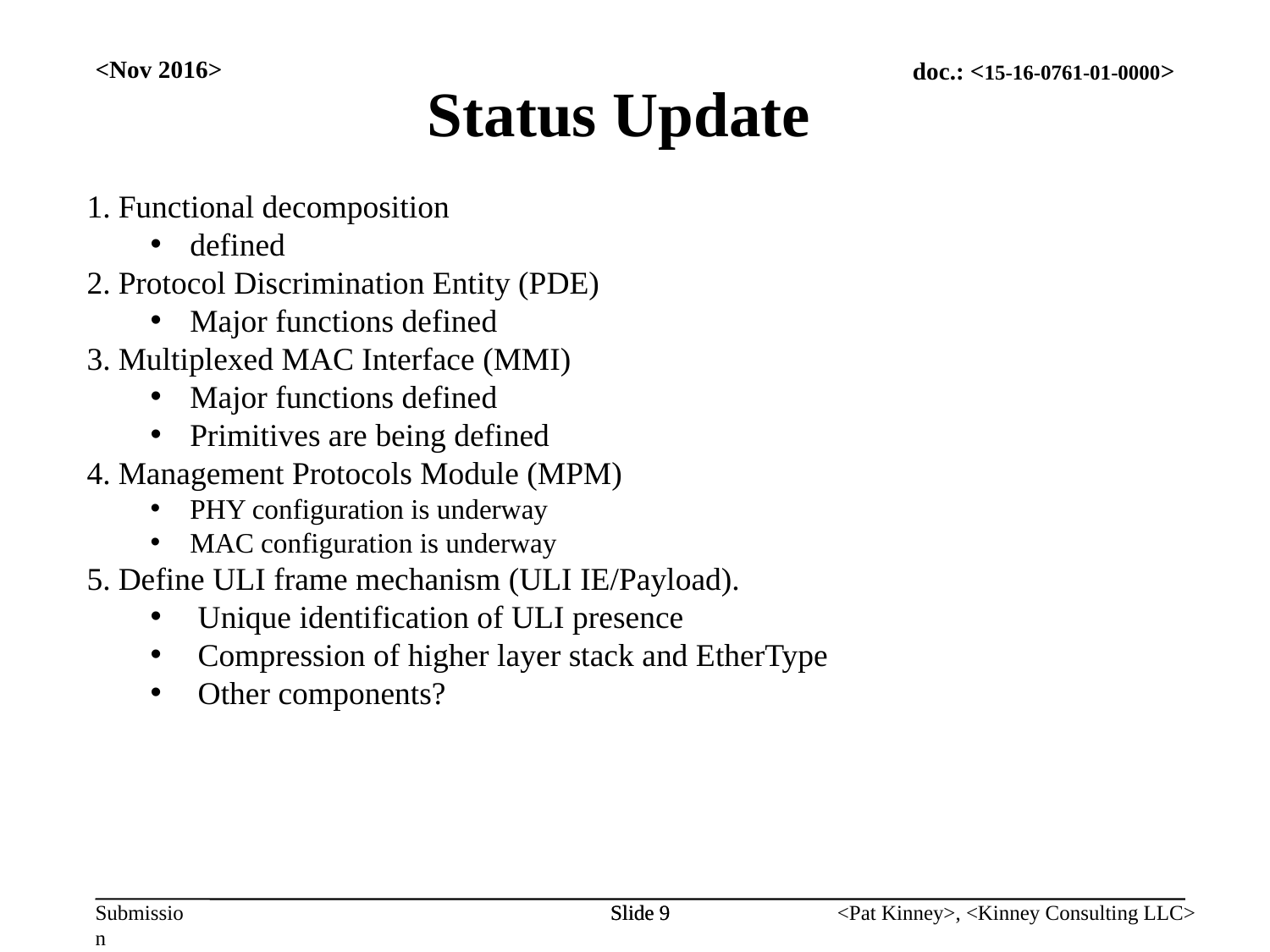

Status Update
<Nov 2016>

Functional decomposition
defined
Protocol Discrimination Entity (PDE)
Major functions defined
Multiplexed MAC Interface (MMI)
Major functions defined
Primitives are being defined
Management Protocols Module (MPM)
PHY configuration is underway
MAC configuration is underway
Define ULI frame mechanism (ULI IE/Payload).
Unique identification of ULI presence
Compression of higher layer stack and EtherType
Other components?

Slide 9
Slide 9
<Pat Kinney>, <Kinney Consulting LLC>